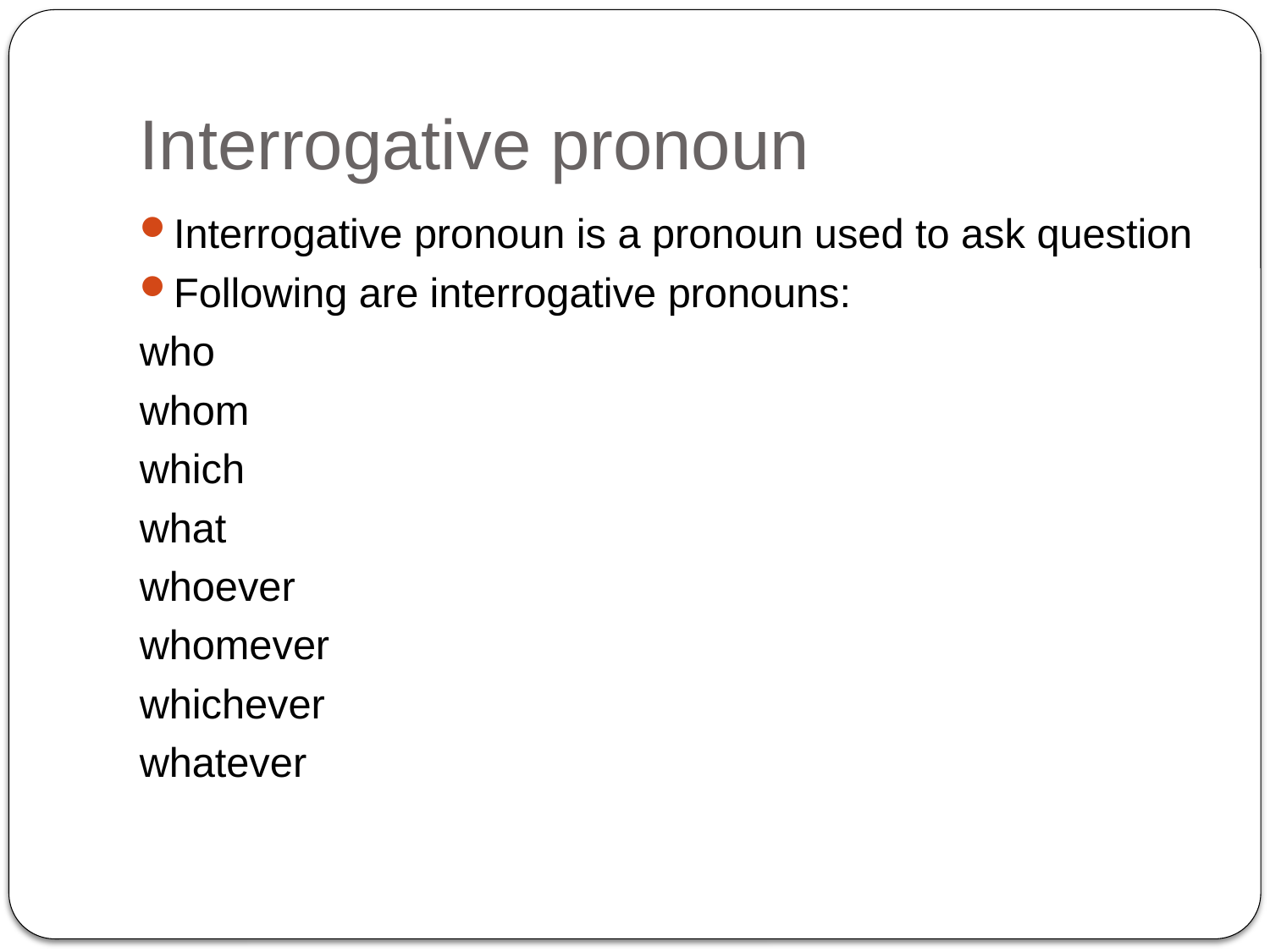

# Interrogative pronoun
Interrogative pronoun is a pronoun used to ask question
Following are interrogative pronouns:
who
whom
which
what
whoever
whomever
whichever
whatever